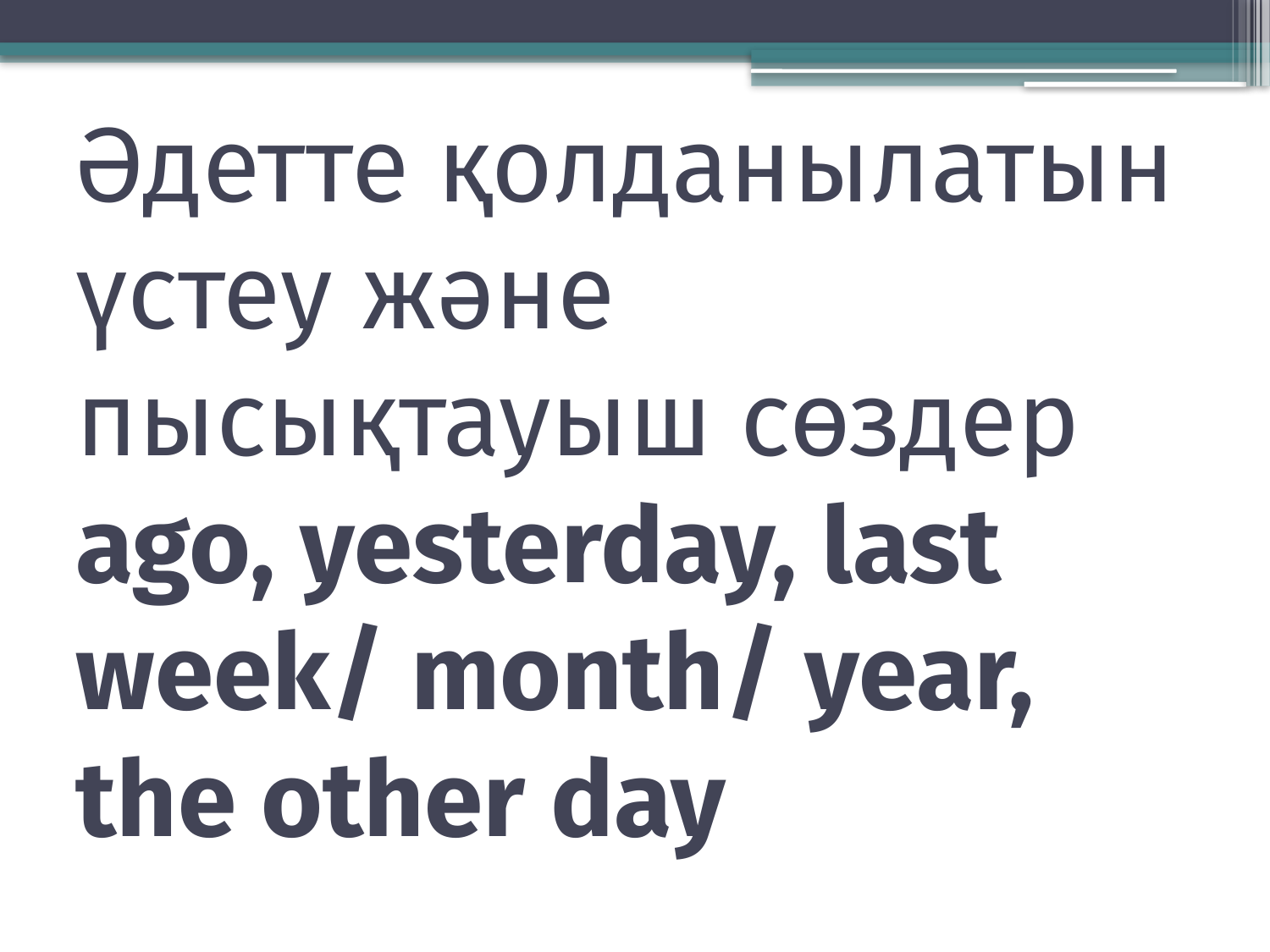

# Әдетте қолданылатын үстеу және пысықтауыш сөздер ago, yesterday, last week/ month/ year, the other day